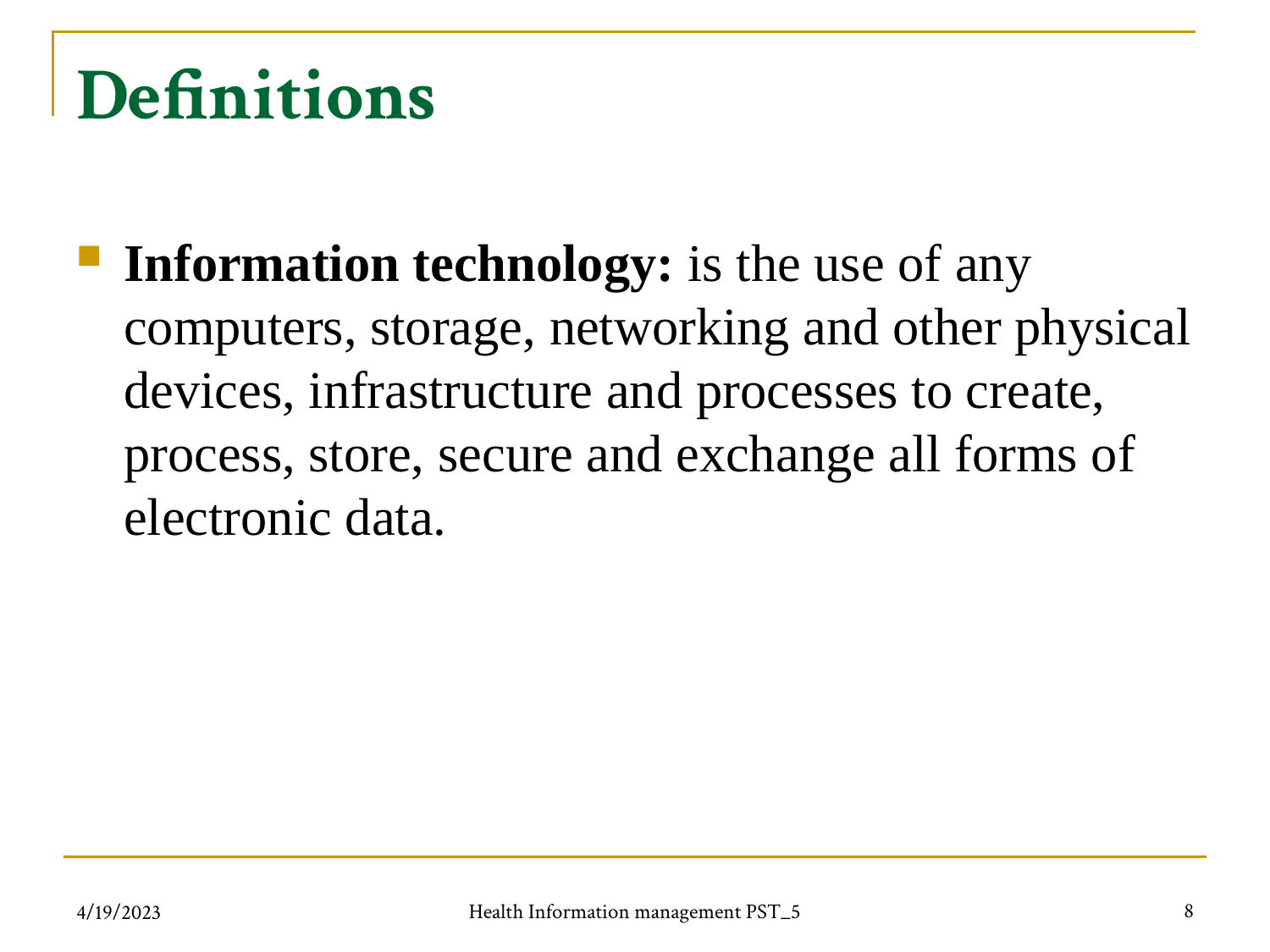

# Definitions
Information technology: is the use of any computers, storage, networking and other physical devices, infrastructure and processes to create, process, store, secure and exchange all forms of electronic data.
4/19/2023
8
Health Information management PST_5